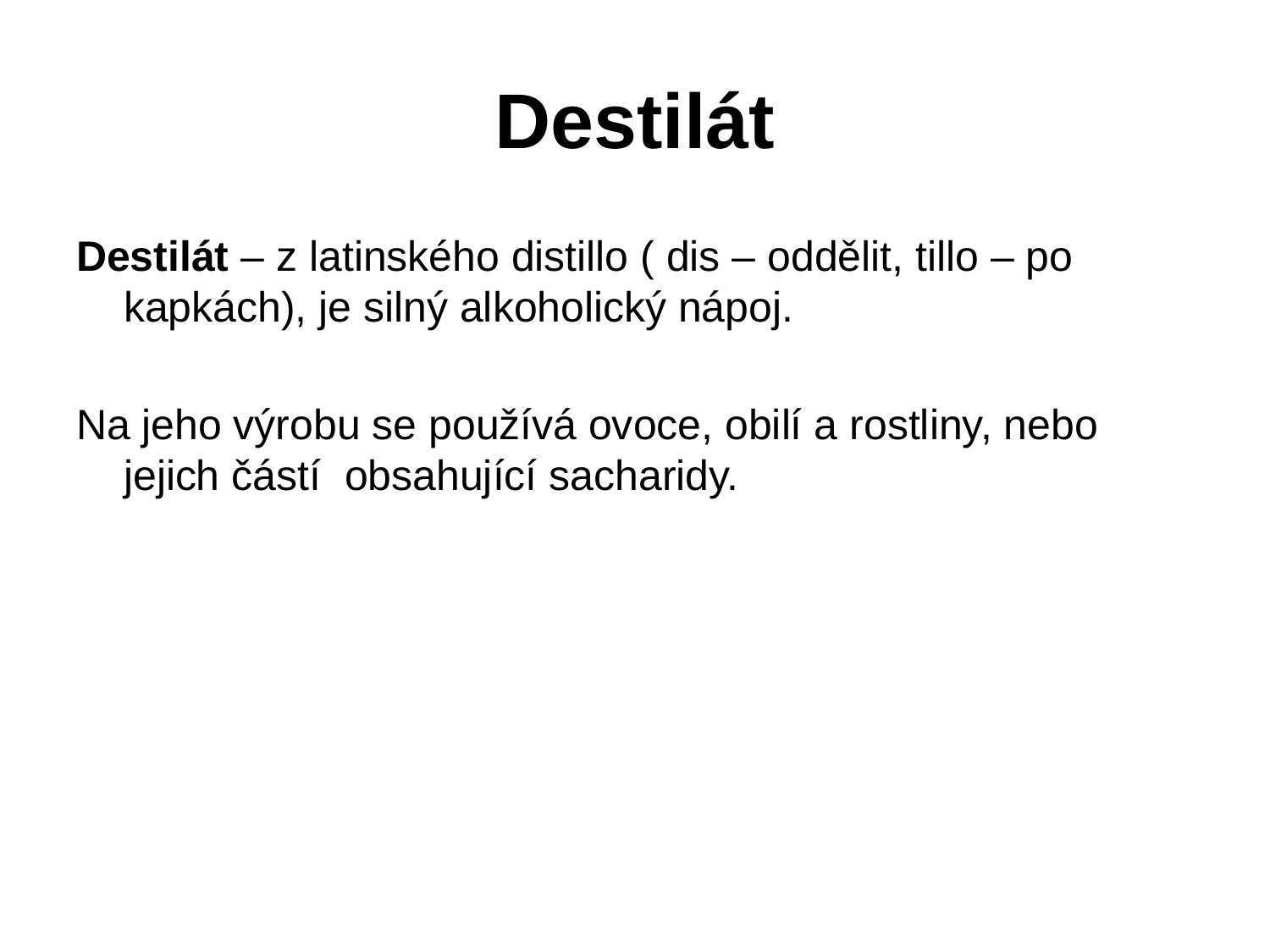

# Destilát
Destilát – z latinského distillo ( dis – oddělit, tillo – po kapkách), je silný alkoholický nápoj.

Na jeho výrobu se používá ovoce, obilí a rostliny, nebo jejich částí  obsahující sacharidy.